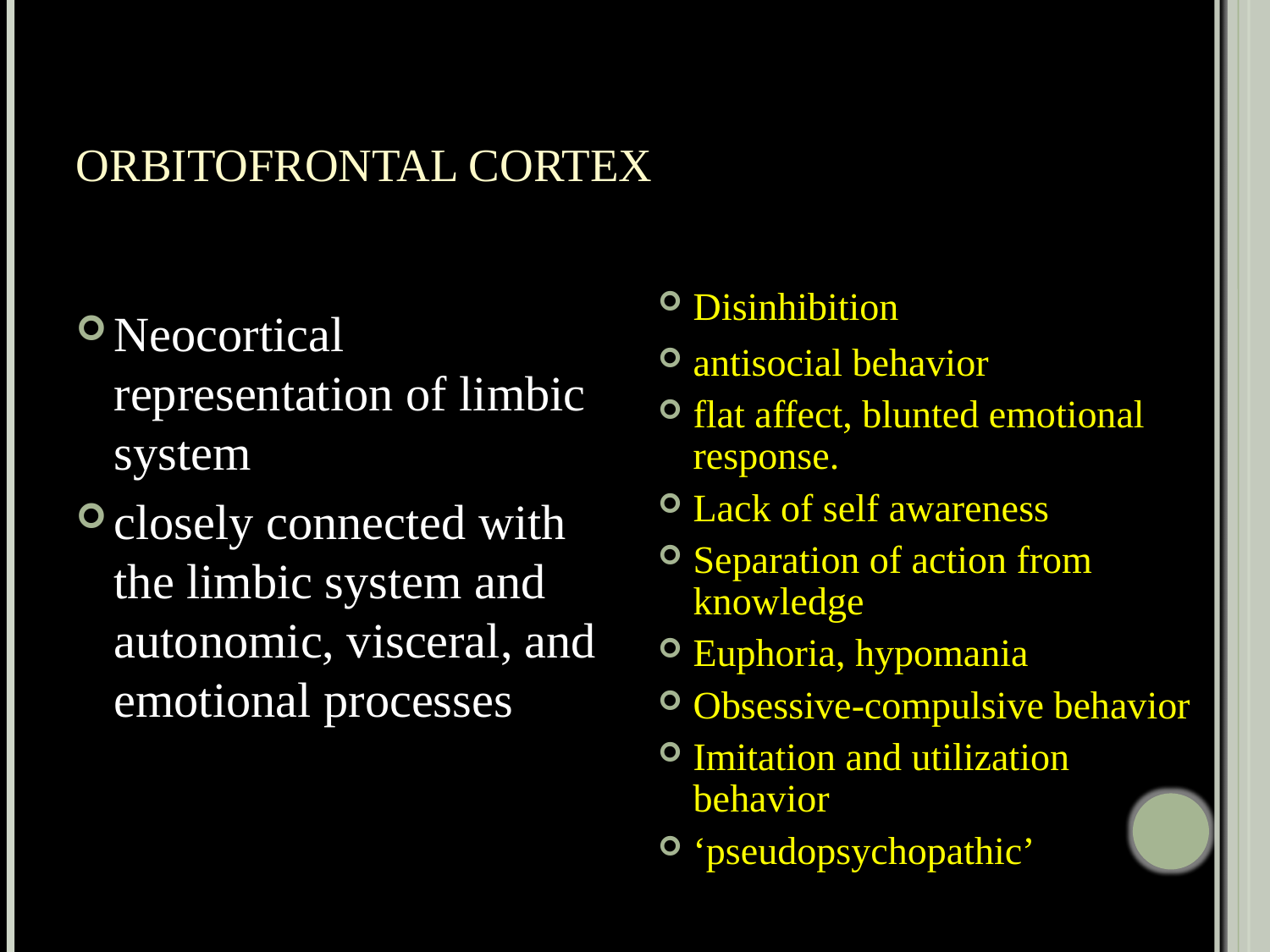

# Orbitofrontal cortex
Disinhibition
antisocial behavior
flat affect, blunted emotional response.
Lack of self awareness
Separation of action from knowledge
Euphoria, hypomania
Obsessive-compulsive behavior
Imitation and utilization behavior
‘pseudopsychopathic’

Neocortical representation of limbic system
closely connected with the limbic system and autonomic, visceral, and emotional processes